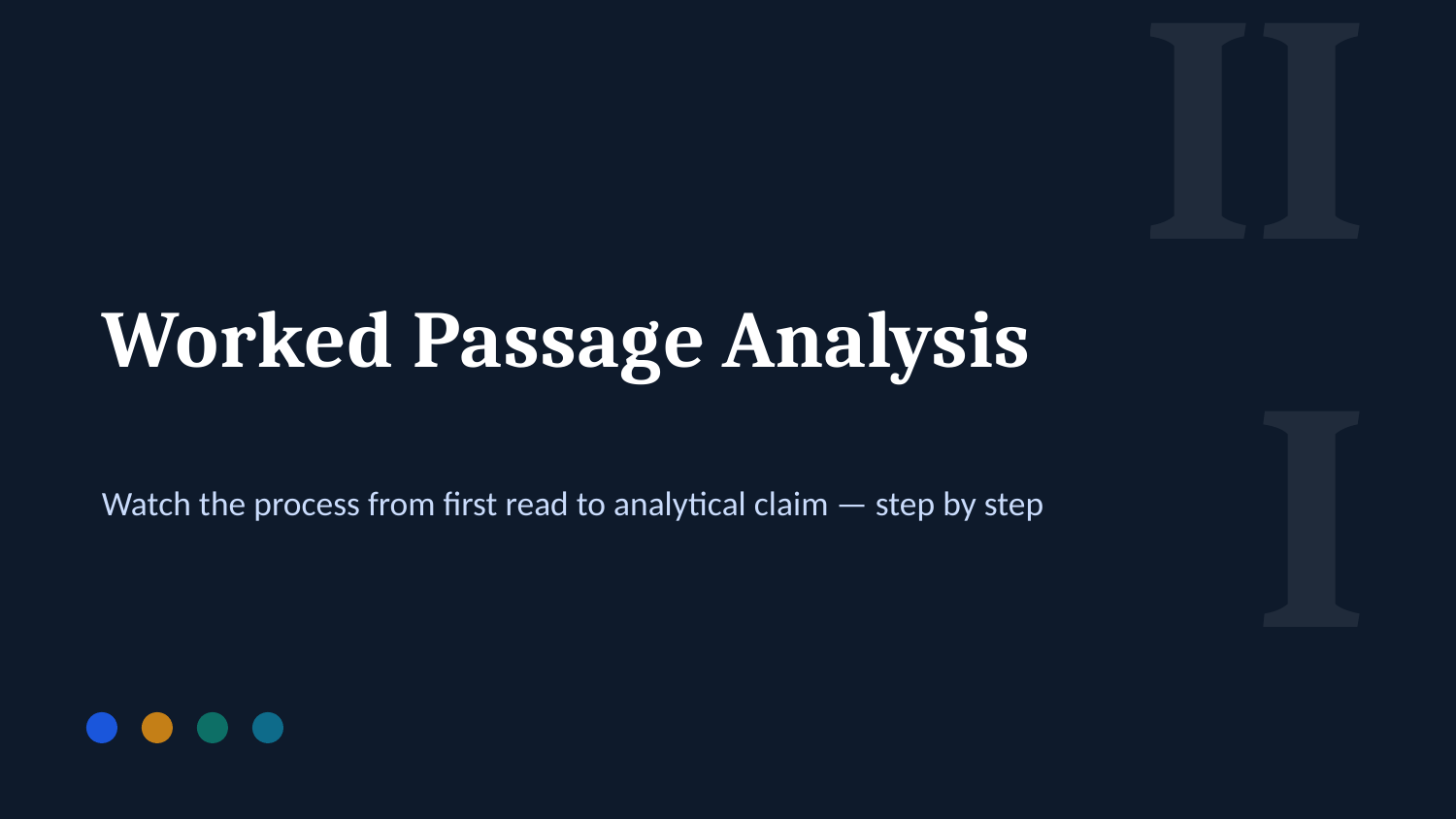

III
Worked Passage Analysis
Watch the process from first read to analytical claim — step by step